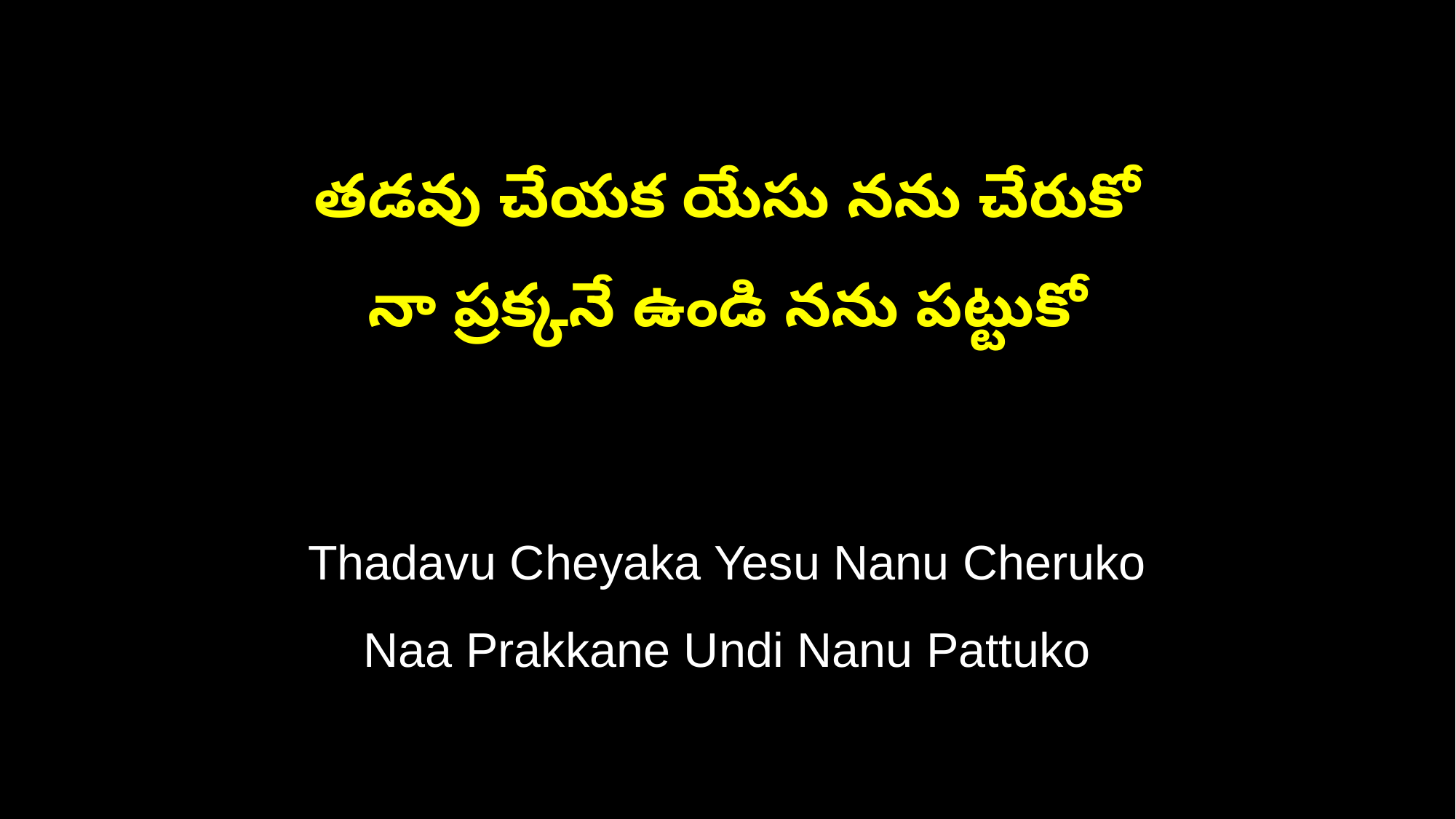

తడవు చేయక యేసు నను చేరుకో
నా ప్రక్కనే ఉండి నను పట్టుకో
Thadavu Cheyaka Yesu Nanu Cheruko
Naa Prakkane Undi Nanu Pattuko